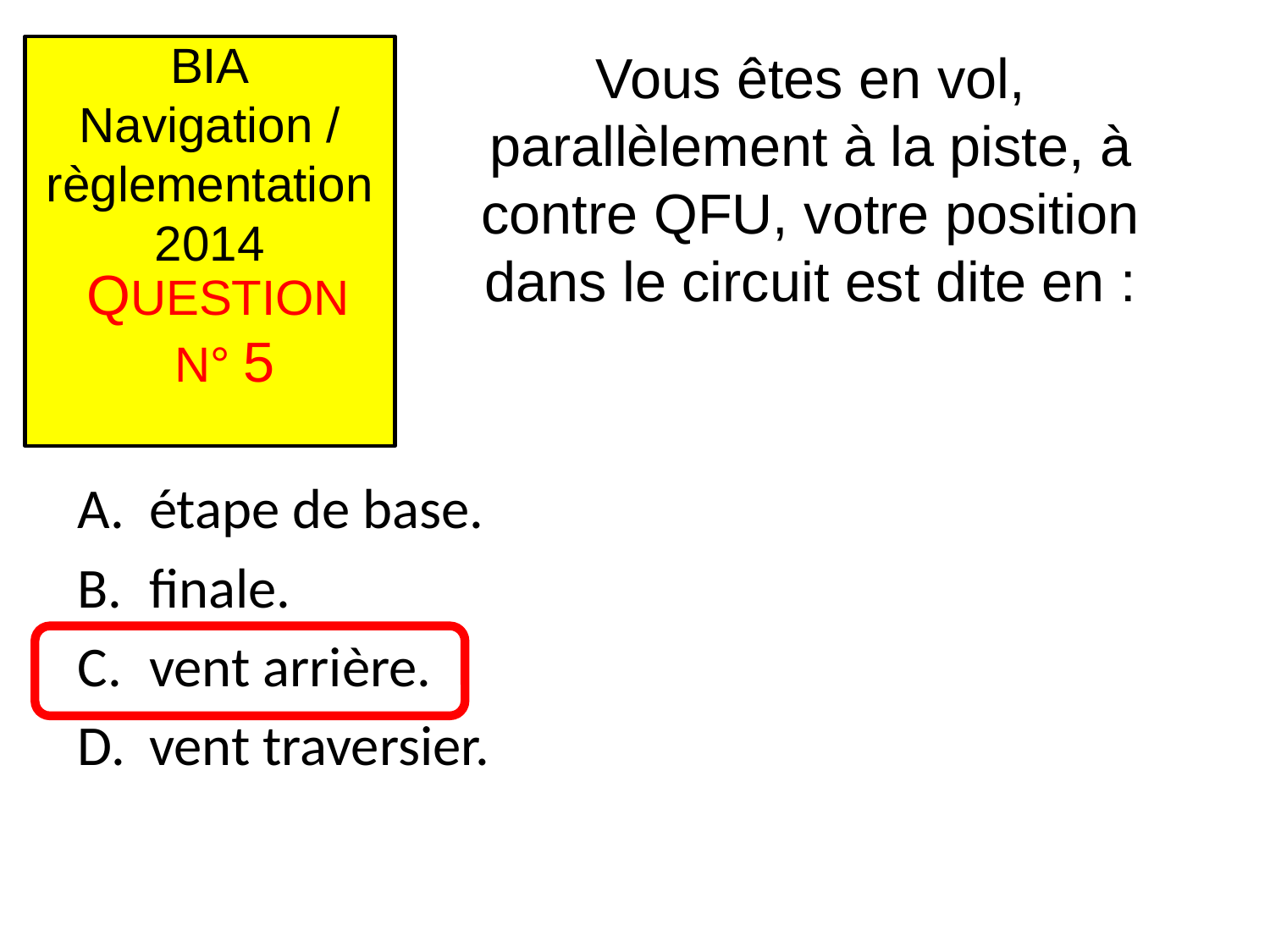

# Vous êtes en vol, parallèlement à la piste, à contre QFU, votre position dans le circuit est dite en :
étape de base.
finale.
vent arrière.
vent traversier.